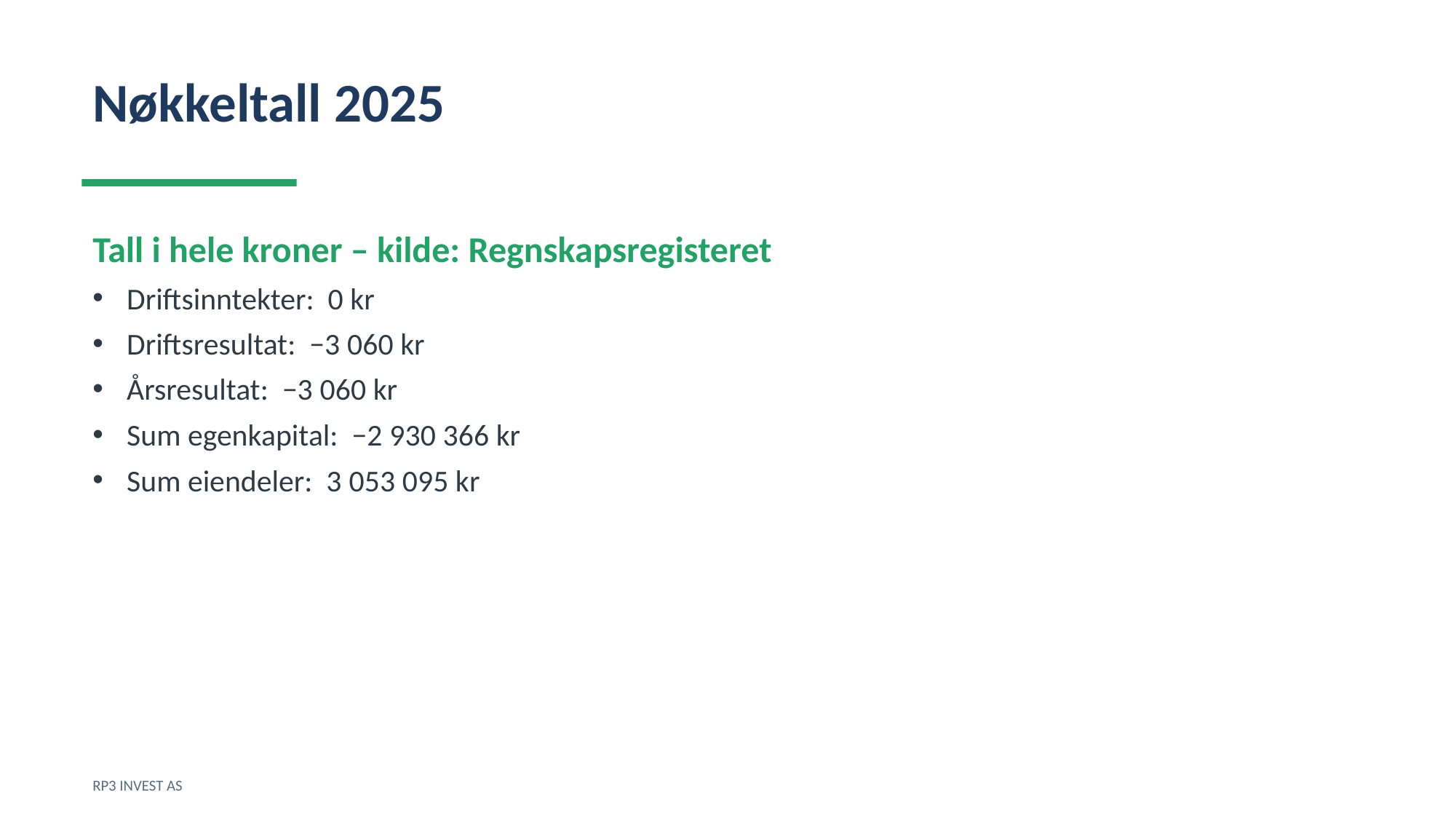

Nøkkeltall 2025

Tall i hele kroner – kilde: Regnskapsregisteret
Driftsinntekter:  0 kr
Driftsresultat:  −3 060 kr
Årsresultat:  −3 060 kr
Sum egenkapital:  −2 930 366 kr
Sum eiendeler:  3 053 095 kr
RP3 INVEST AS